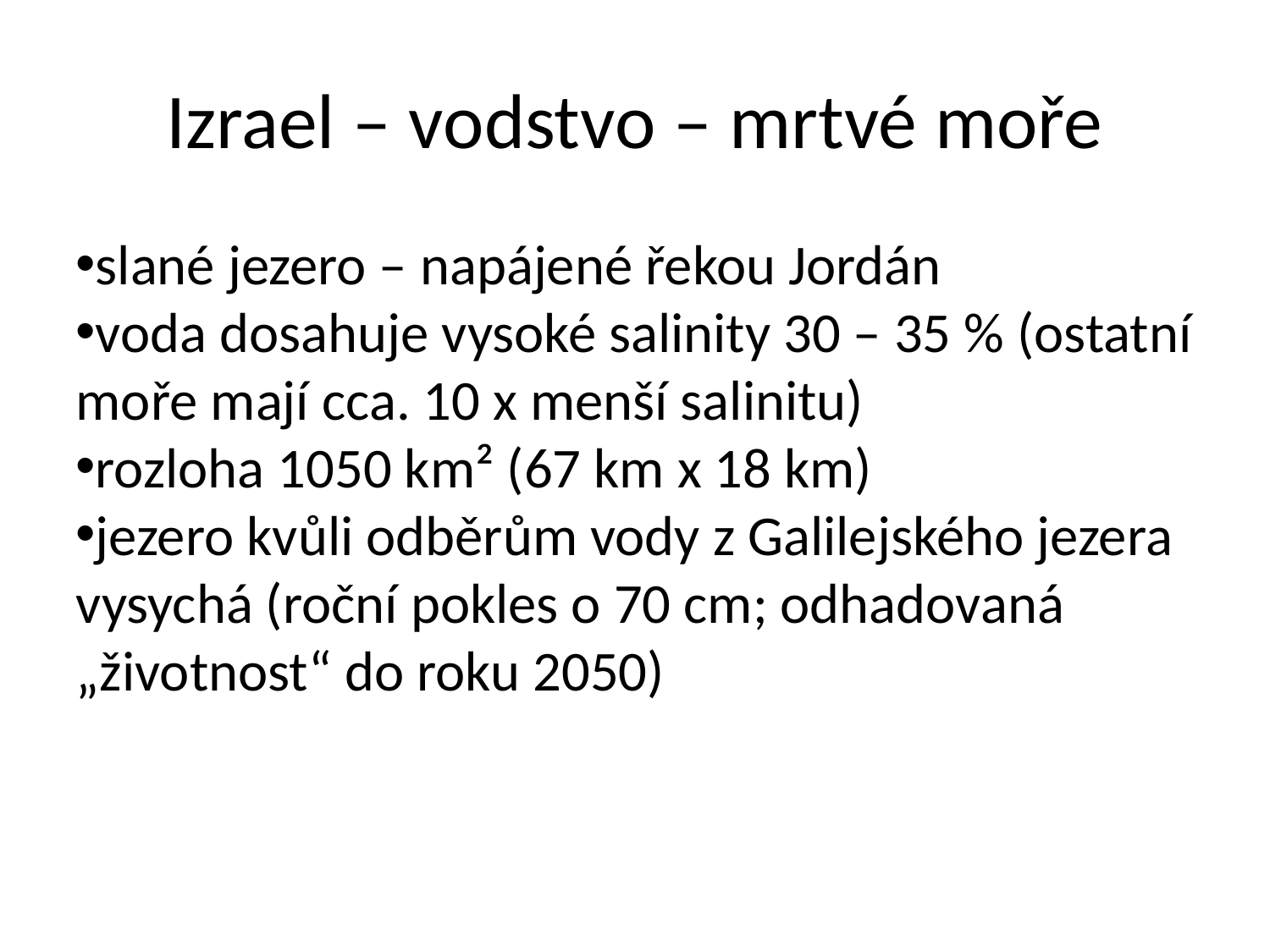

Izrael – vodstvo – mrtvé moře
slané jezero – napájené řekou Jordán
voda dosahuje vysoké salinity 30 – 35 % (ostatní moře mají cca. 10 x menší salinitu)
rozloha 1050 km² (67 km x 18 km)
jezero kvůli odběrům vody z Galilejského jezera vysychá (roční pokles o 70 cm; odhadovaná „životnost“ do roku 2050)